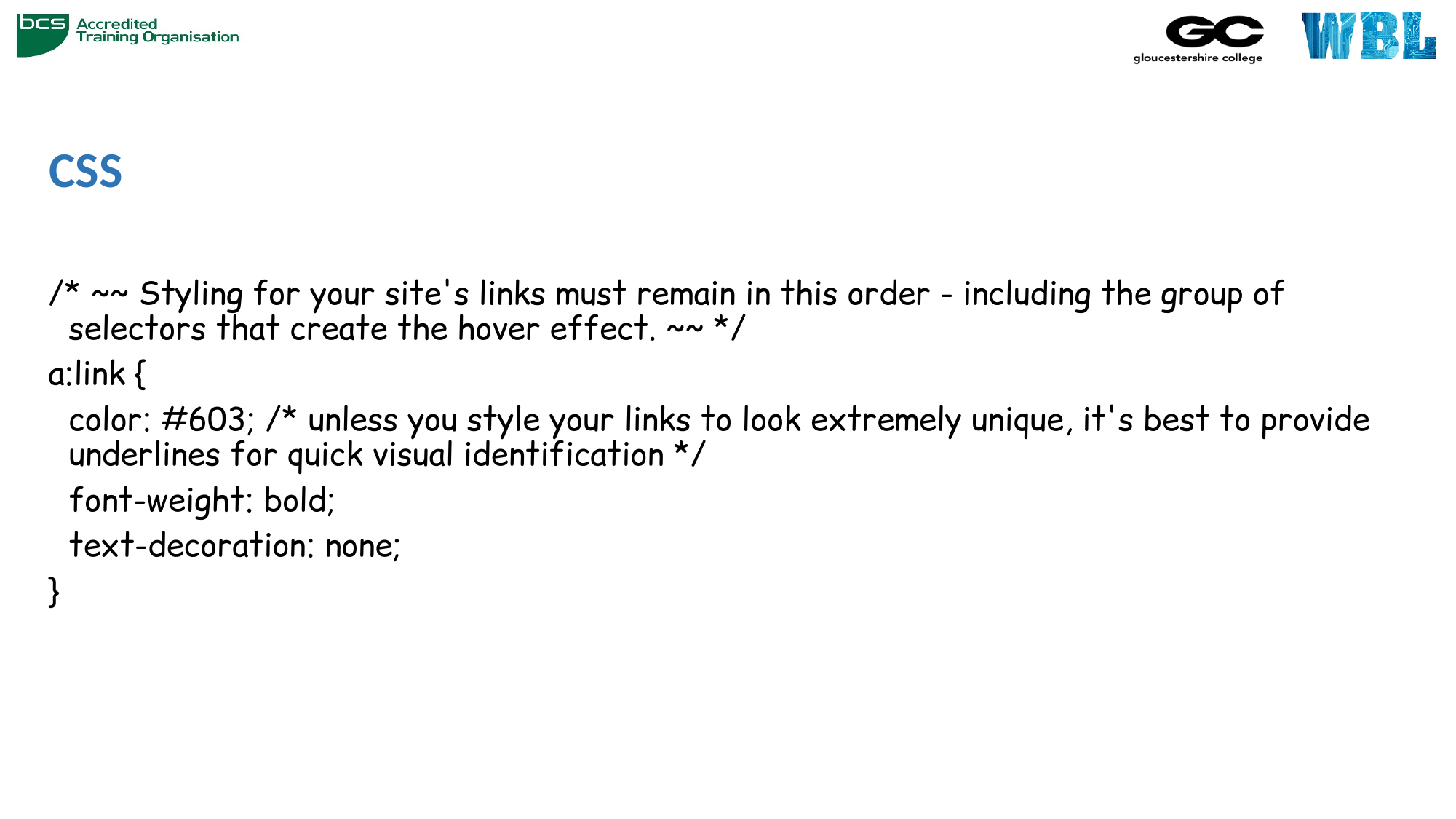

# CSS
/* ~~ Styling for your site's links must remain in this order - including the group of selectors that create the hover effect. ~~ */
a:link {
	color: #603; /* unless you style your links to look extremely unique, it's best to provide underlines for quick visual identification */
	font-weight: bold;
	text-decoration: none;
}